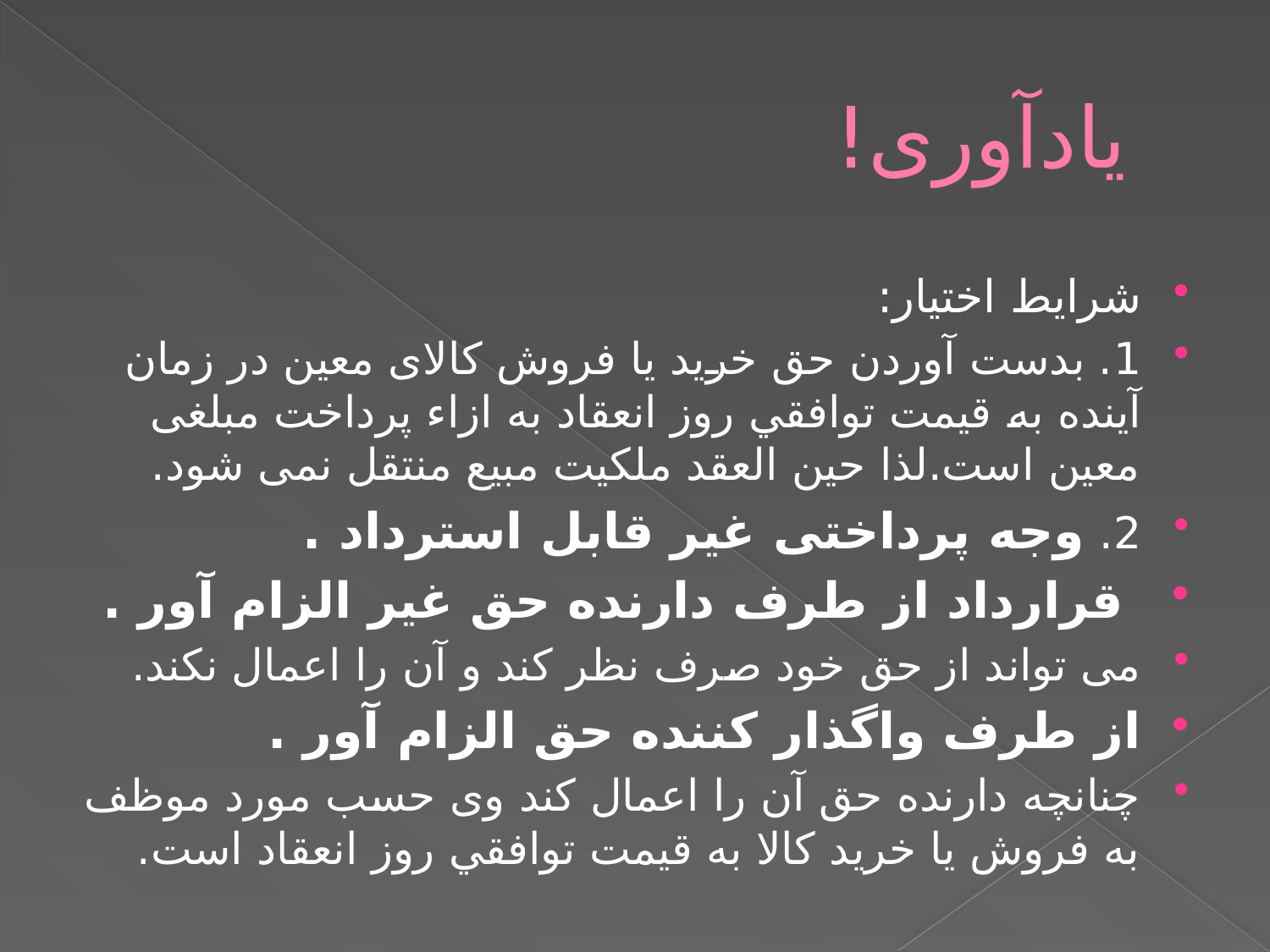

# یادآوری!
شرایط اختیار:
1. بدست آوردن حق خرید یا فروش کالای معین در زمان آینده به قیمت توافقي روز انعقاد به ازاء پرداخت مبلغی معین است.لذا حین العقد ملکیت مبیع منتقل نمی شود.
2. وجه پرداختی غیر قابل استرداد .
 قرارداد از طرف دارنده حق غیر الزام آور .
می تواند از حق خود صرف نظر کند و آن را اعمال نکند.
از طرف واگذار کننده حق الزام آور .
چنانچه دارنده حق آن را اعمال کند وی حسب مورد موظف به فروش یا خرید کالا به قیمت توافقي روز انعقاد است.